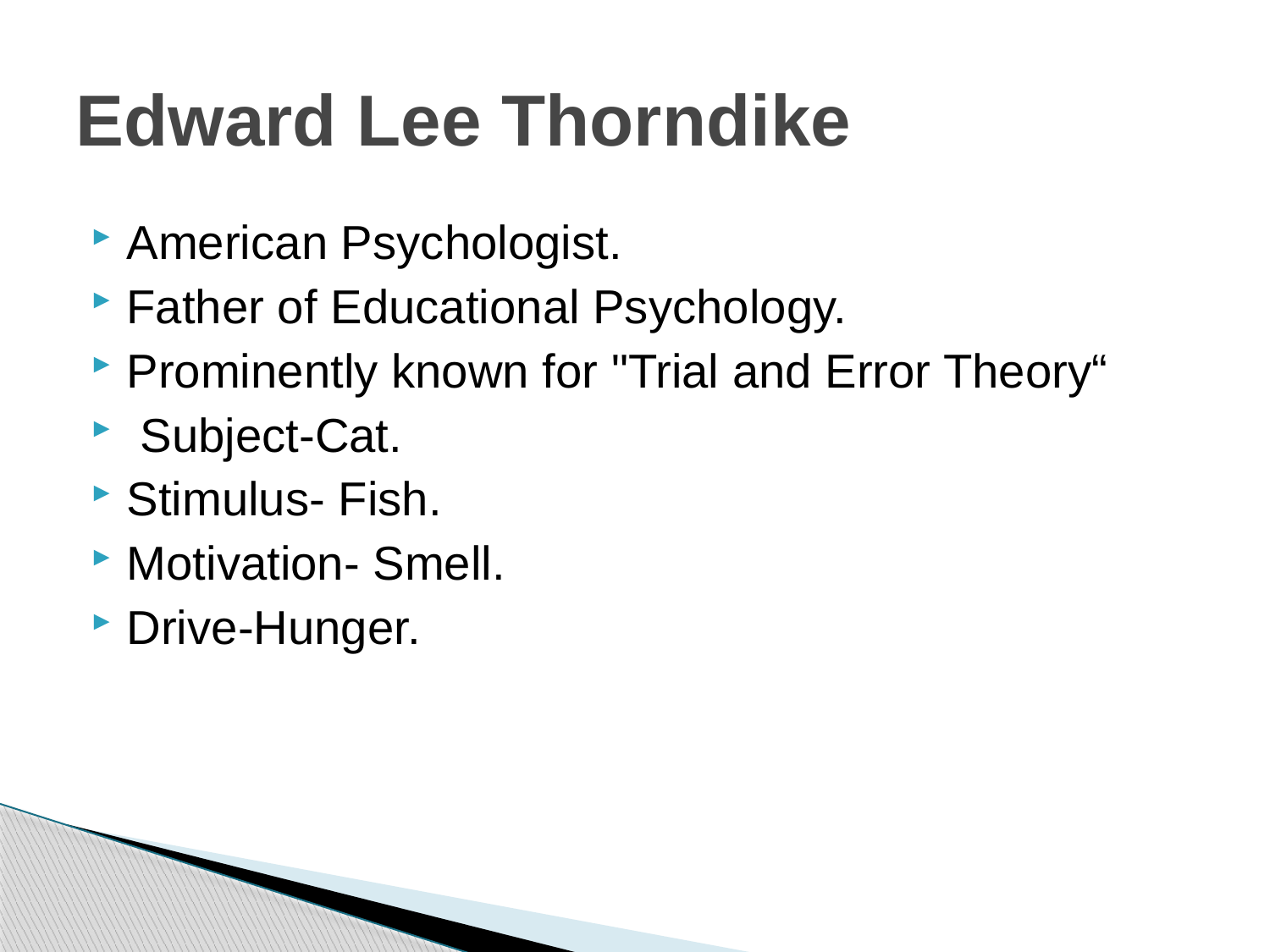

# Edward Lee Thorndike
American Psychologist.
Father of Educational Psychology.
Prominently known for "Trial and Error Theory“
 Subject-Cat.
Stimulus- Fish.
Motivation- Smell.
Drive-Hunger.